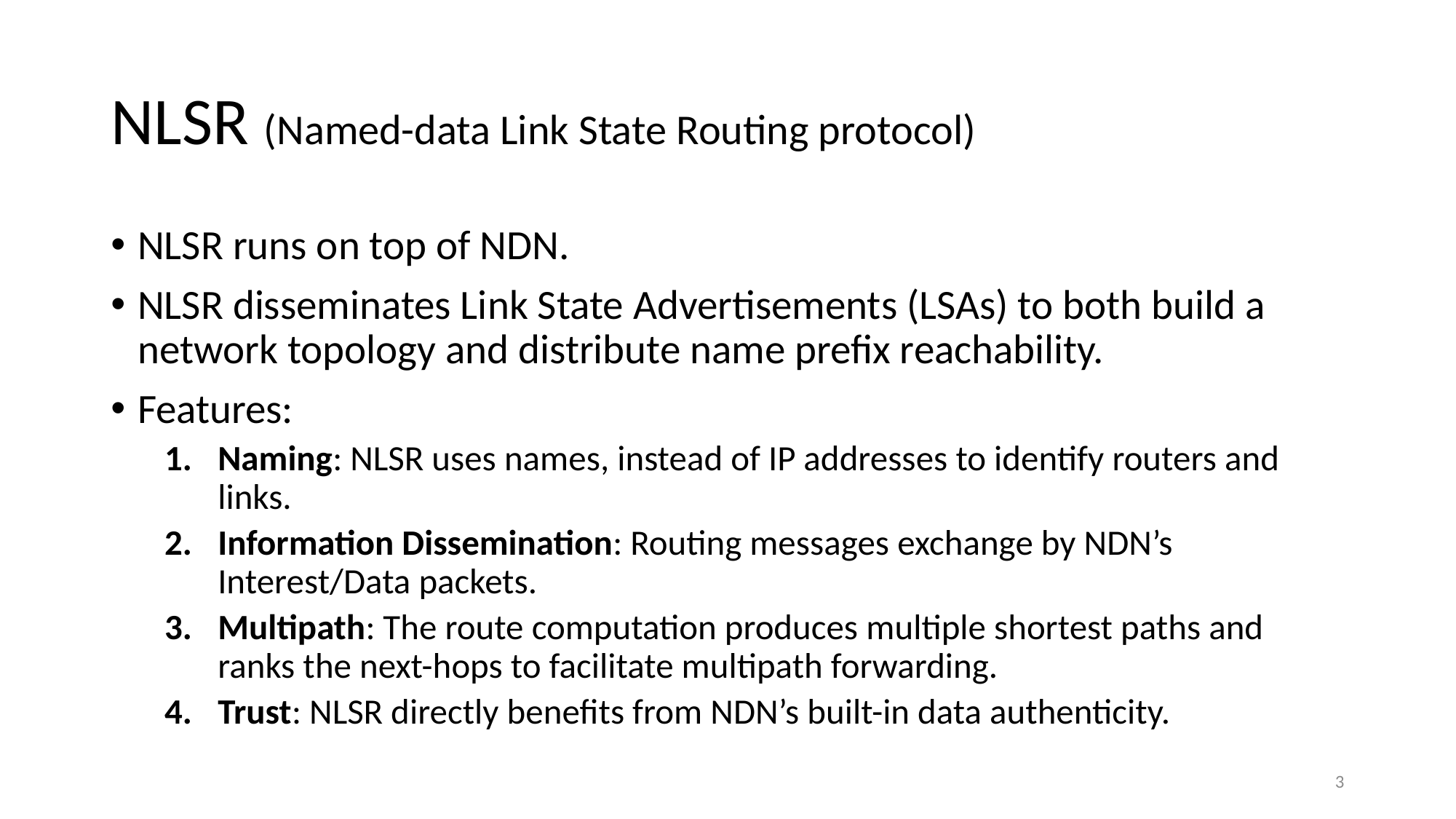

# NLSR (Named-data Link State Routing protocol)
NLSR runs on top of NDN.
NLSR disseminates Link State Advertisements (LSAs) to both build a network topology and distribute name prefix reachability.
Features:
Naming: NLSR uses names, instead of IP addresses to identify routers and links.
Information Dissemination: Routing messages exchange by NDN’s Interest/Data packets.
Multipath: The route computation produces multiple shortest paths and ranks the next-hops to facilitate multipath forwarding.
Trust: NLSR directly benefits from NDN’s built-in data authenticity.

3